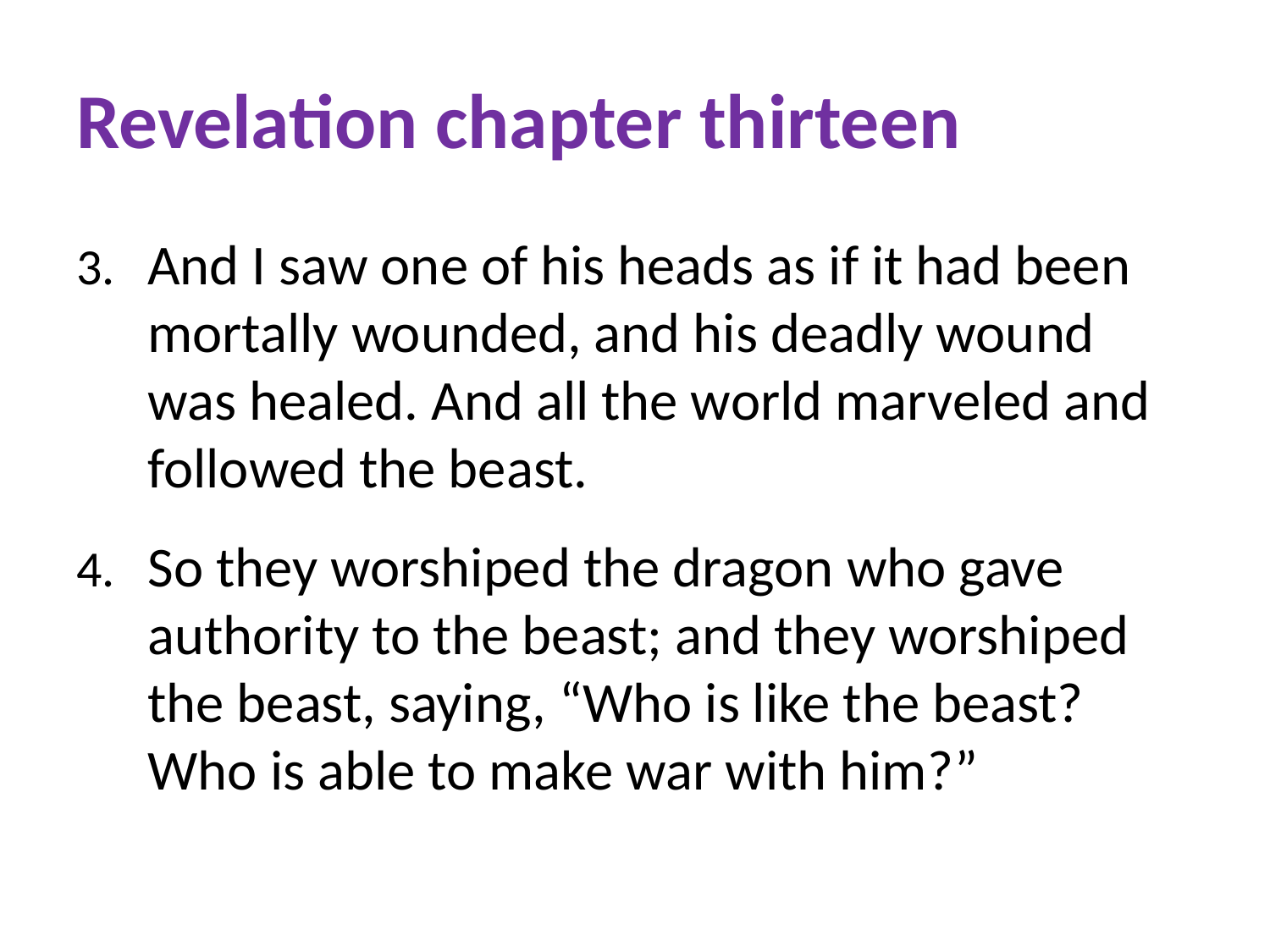

# Revelation chapter thirteen
And I saw one of his heads as if it had been mortally wounded, and his deadly wound was healed. And all the world marveled and followed the beast.

So they worshiped the dragon who gave authority to the beast; and they worshiped the beast, saying, “Who is like the beast? Who is able to make war with him?”